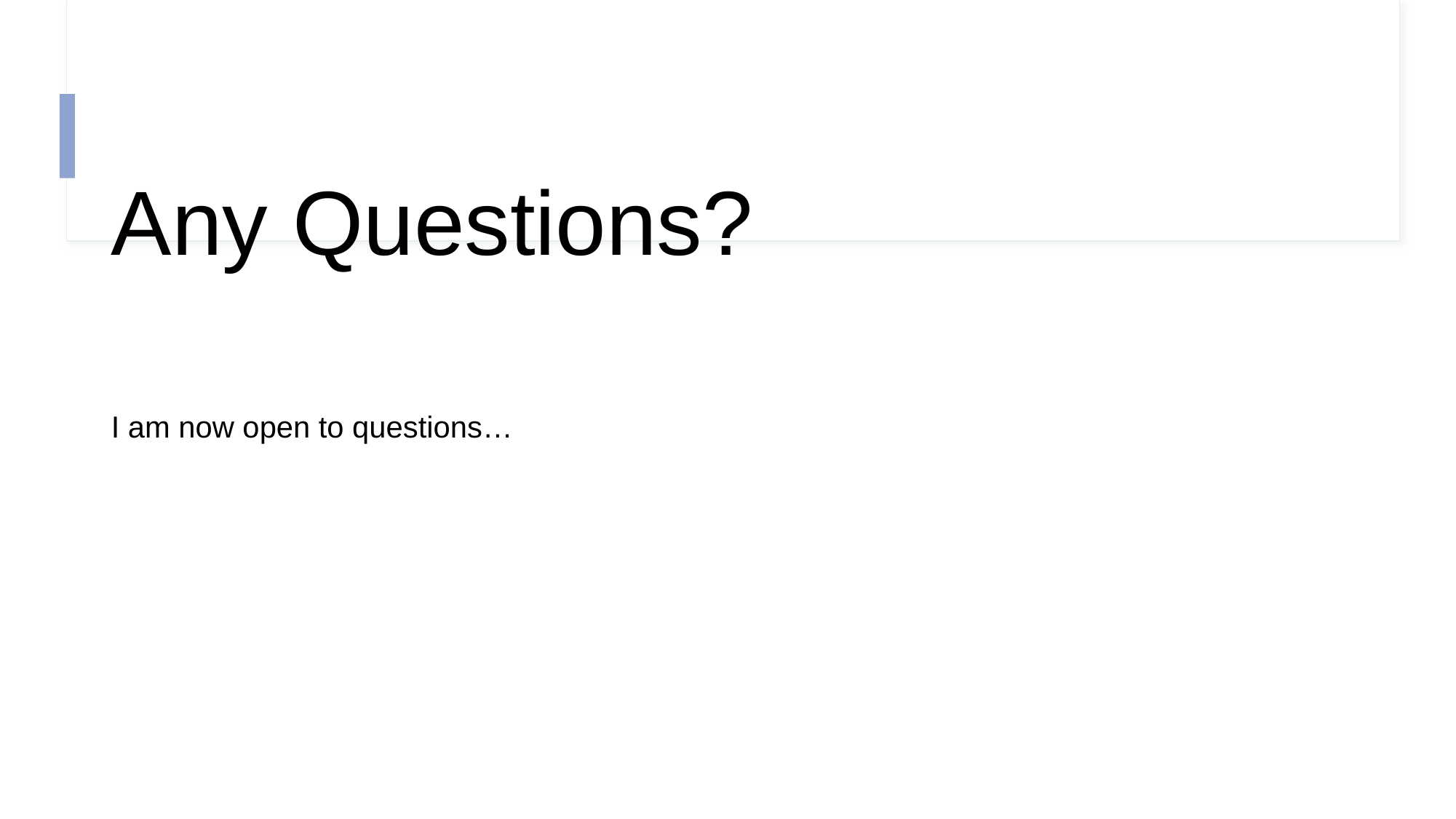

# Any Questions?
I am now open to questions…